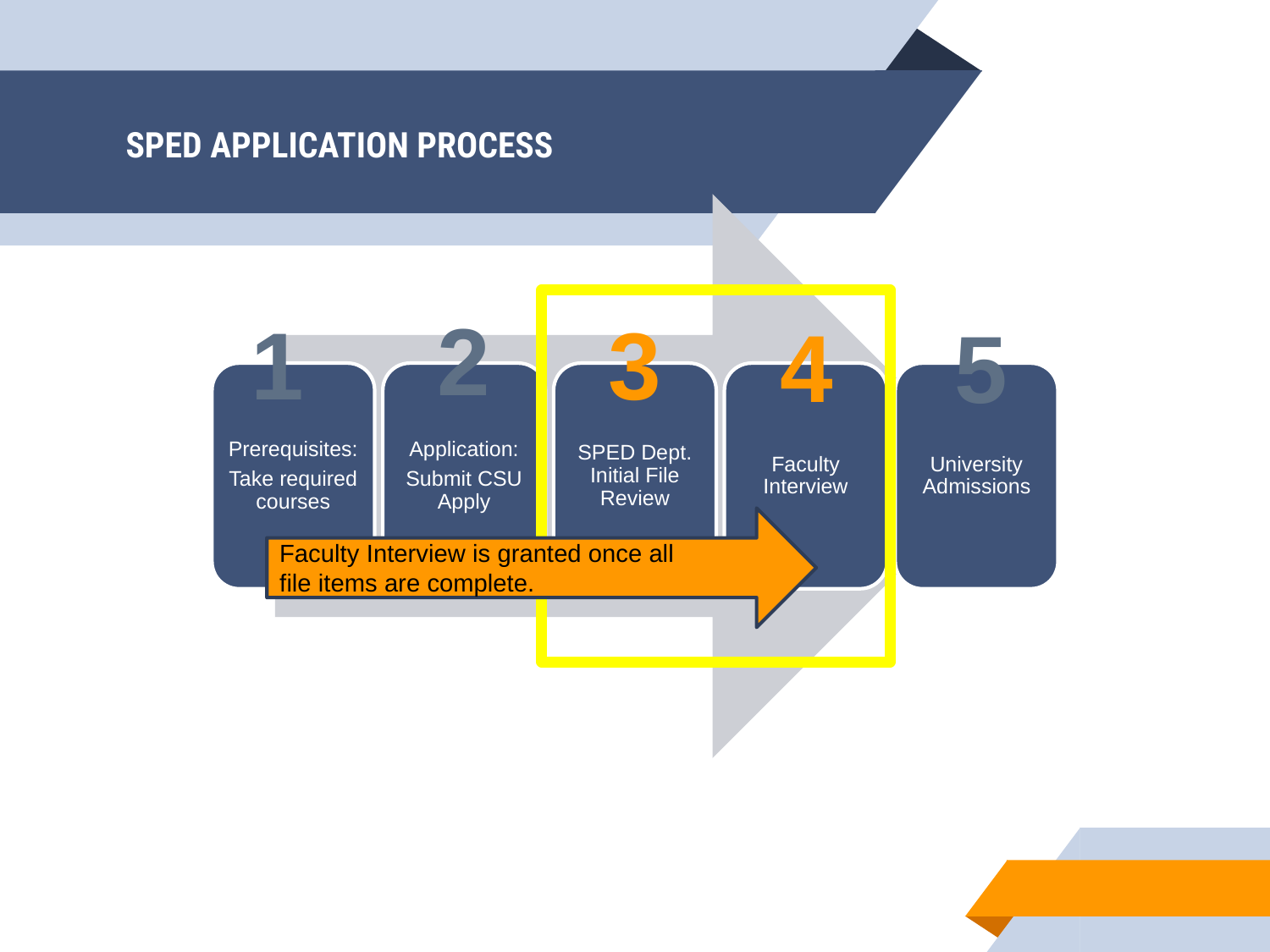

# SPED APPLICATION PROCESS

Prerequisites:
Take required courses
Application:
Submit CSU Apply
SPED Dept. Initial File Review
Faculty Interview
University Admissions

2
1
3
4
5

Faculty Interview is granted once all file items are complete.